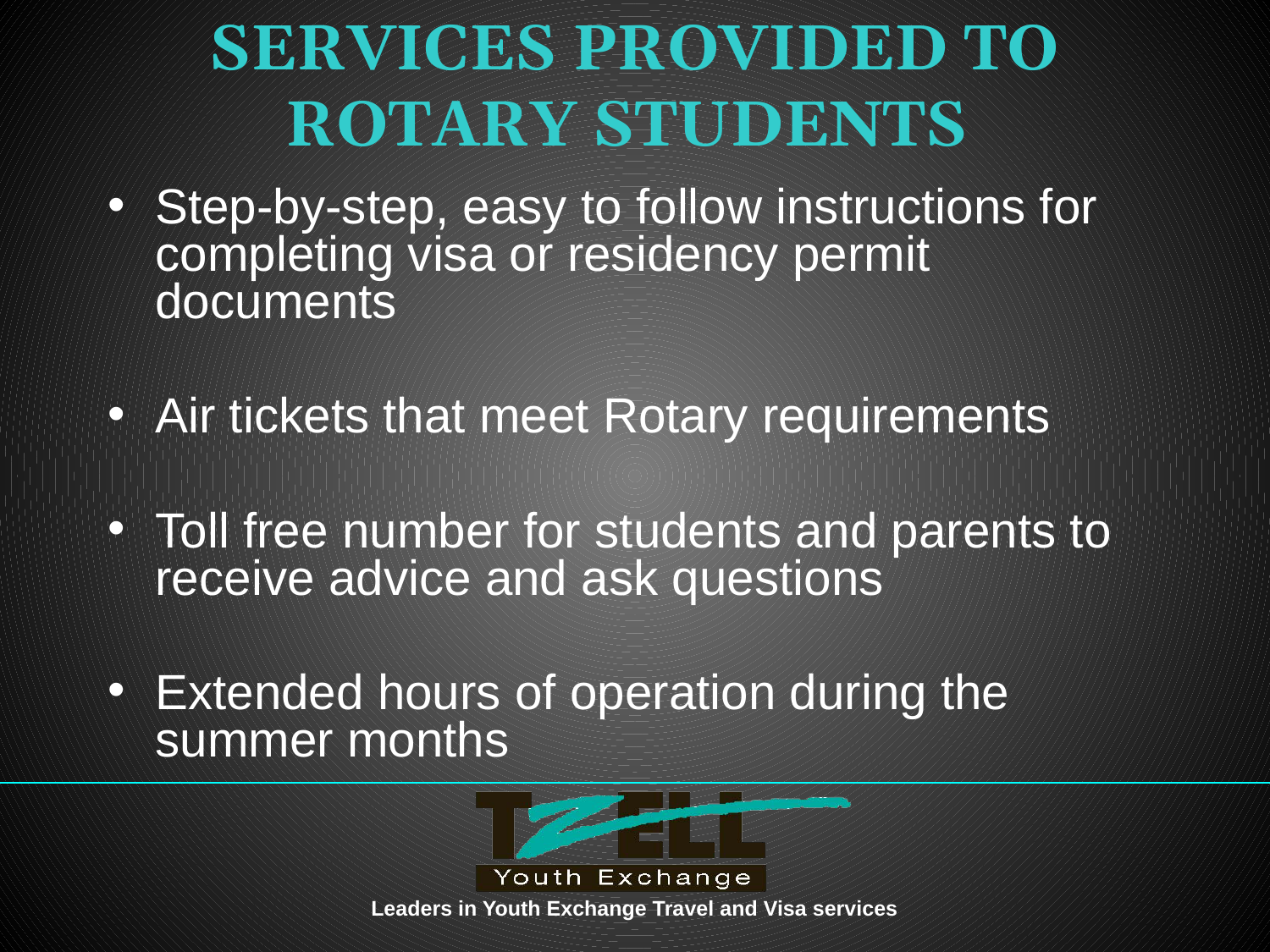

# SERVICES PROVIDED TO ROTARY STUDENTS
Step-by-step, easy to follow instructions for completing visa or residency permit documents

Air tickets that meet Rotary requirements

Toll free number for students and parents to receive advice and ask questions

Extended hours of operation during the summer months
Leaders in Youth Exchange Travel and Visa services